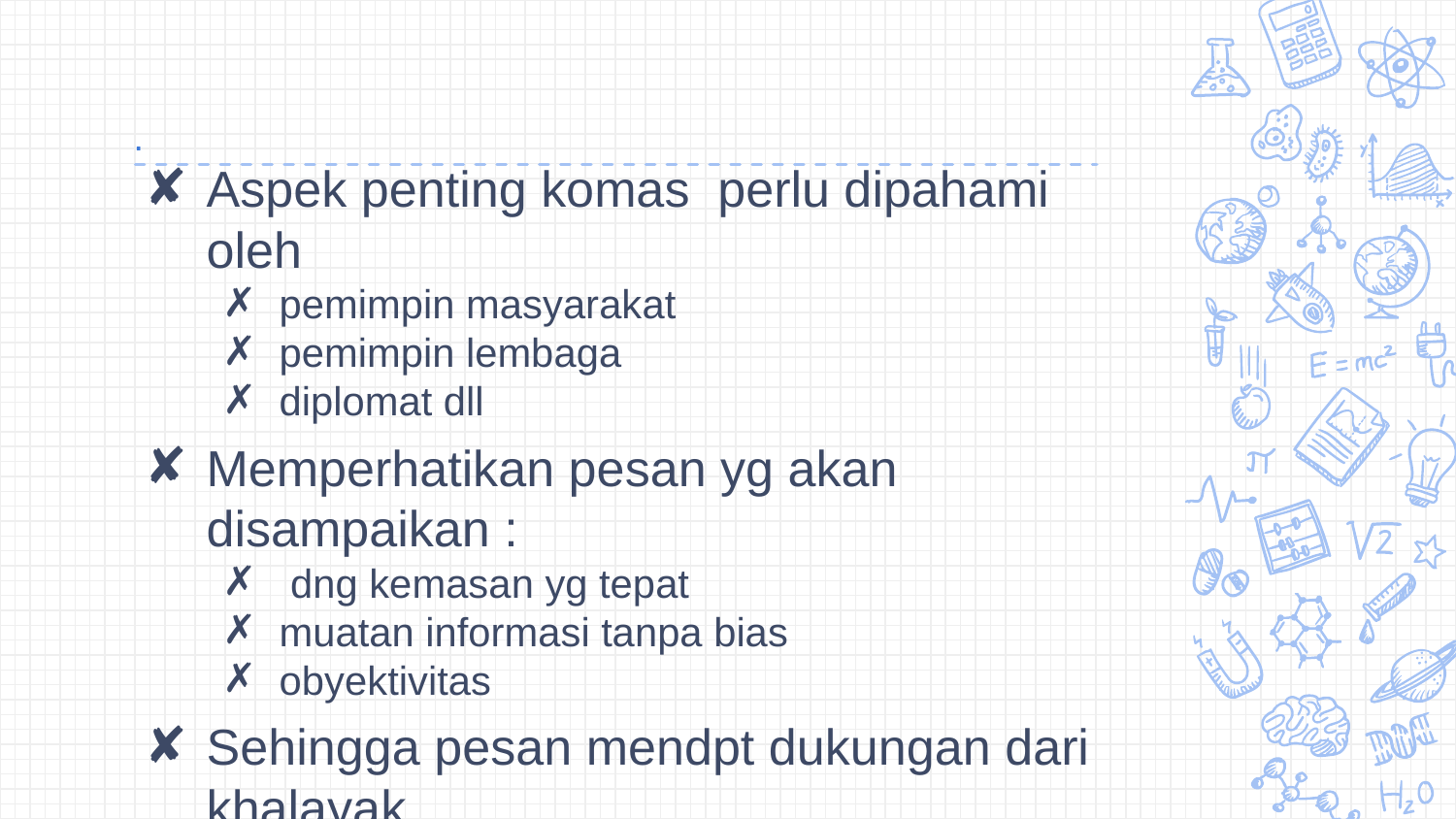

# .
Aspek penting komas  perlu dipahami oleh
pemimpin masyarakat
pemimpin lembaga
diplomat dll
Memperhatikan pesan yg akan disampaikan :
 dng kemasan yg tepat
muatan informasi tanpa bias
obyektivitas
Sehingga pesan mendpt dukungan dari khalayak
12